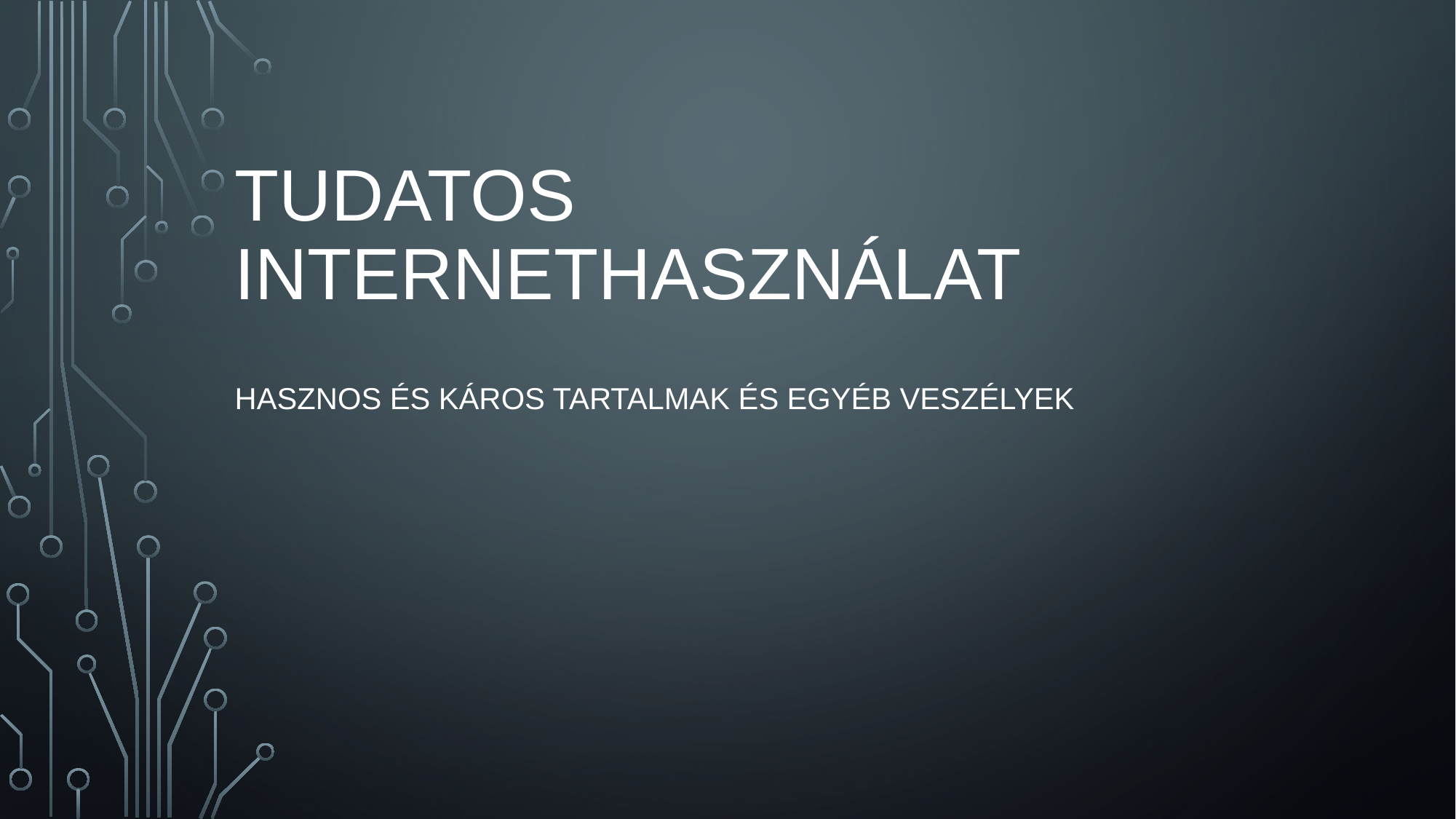

# Tudatos Internethasználat
Hasznos és káros tartalmak és egyéb veszélyek